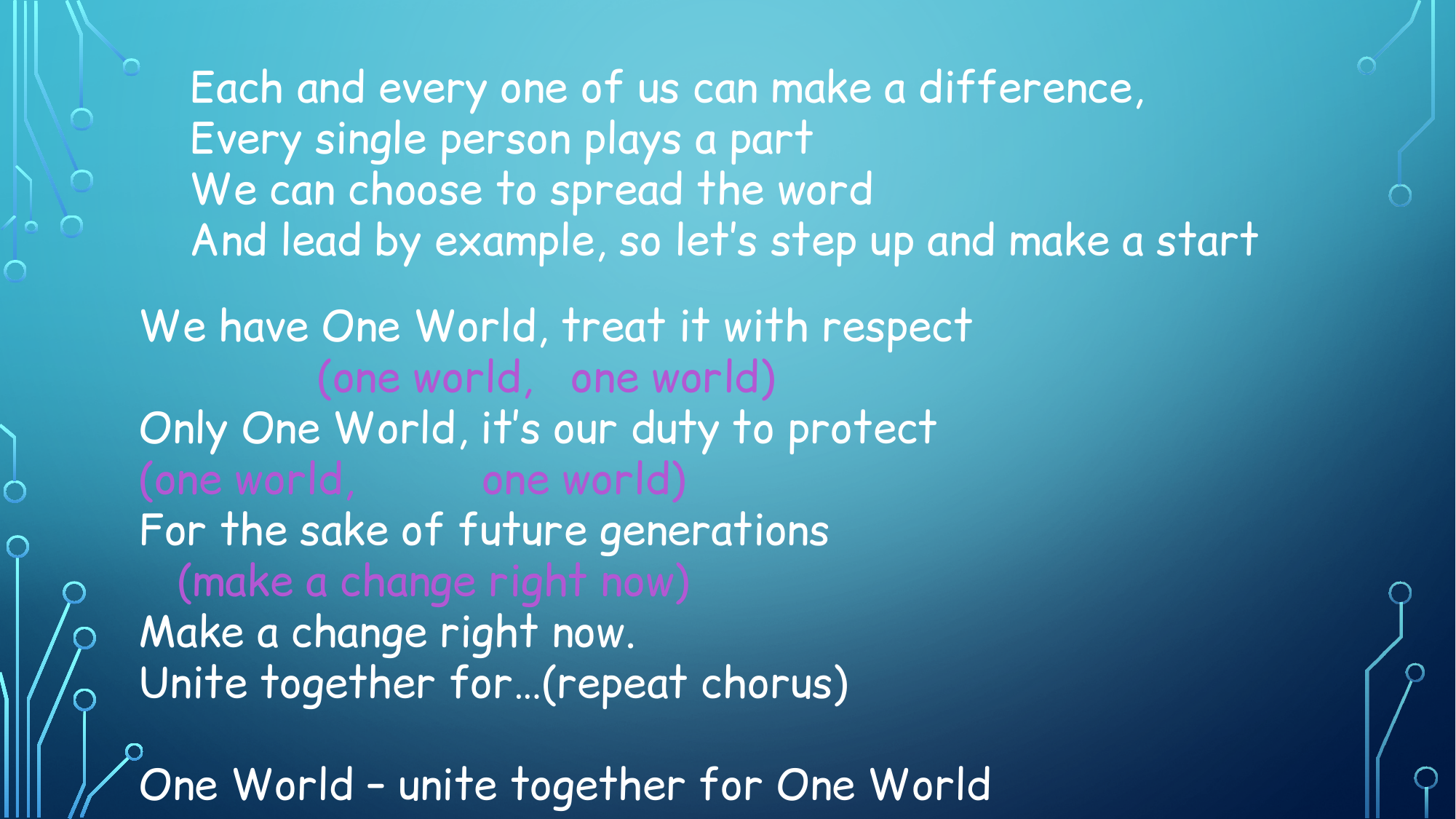

Each and every one of us can make a difference,
Every single person plays a part
We can choose to spread the word
And lead by example, so let’s step up and make a start
We have One World, treat it with respect
              (one world,   one world)
Only One World, it’s our duty to protect
(one world,          one world)
For the sake of future generations
   (make a change right now)
Make a change right now.
Unite together for…(repeat chorus)

One World – unite together for One World